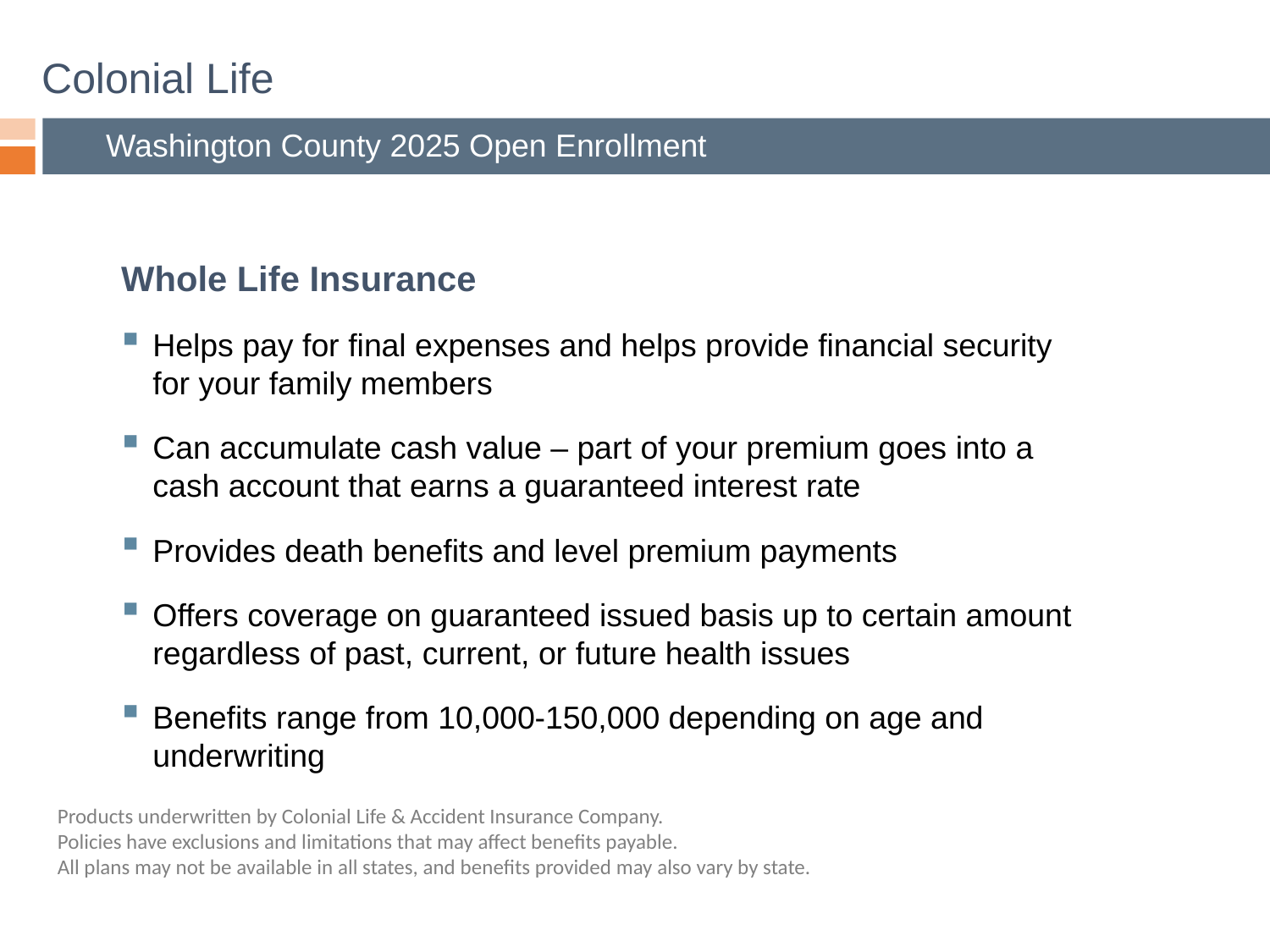

# Colonial Life
Washington County 2025 Open Enrollment
Whole Life Insurance
Helps pay for final expenses and helps provide financial security for your family members
Can accumulate cash value – part of your premium goes into a cash account that earns a guaranteed interest rate
Provides death benefits and level premium payments
Offers coverage on guaranteed issued basis up to certain amount regardless of past, current, or future health issues
Benefits range from 10,000-150,000 depending on age and underwriting
Products underwritten by Colonial Life & Accident Insurance Company.
Policies have exclusions and limitations that may affect benefits payable.
All plans may not be available in all states, and benefits provided may also vary by state.